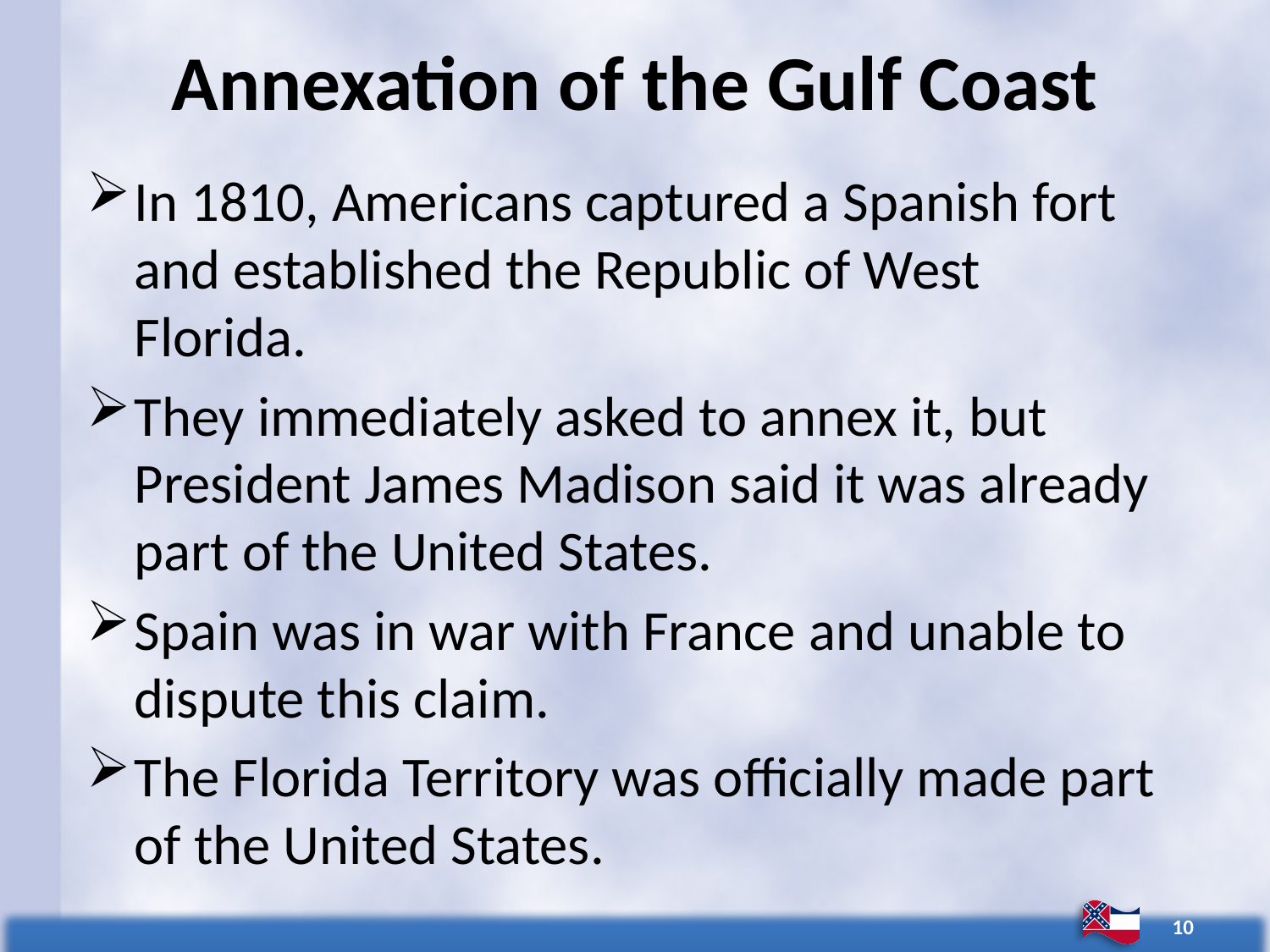

# Annexation of the Gulf Coast
In 1810, Americans captured a Spanish fort and established the Republic of West Florida.
They immediately asked to annex it, but President James Madison said it was already part of the United States.
Spain was in war with France and unable to dispute this claim.
The Florida Territory was officially made part of the United States.